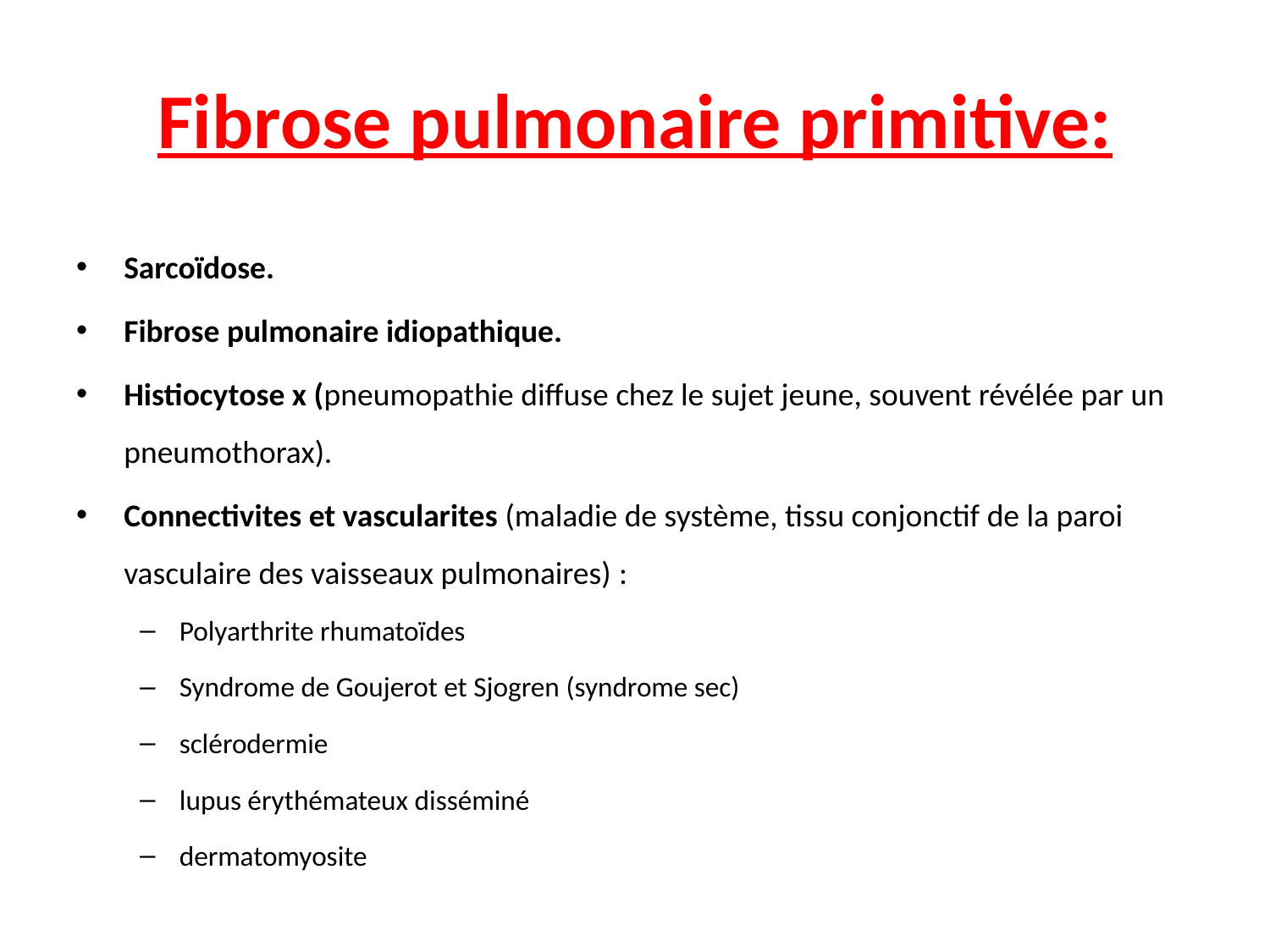

# Fibrose pulmonaire primitive:
Sarcoïdose.
Fibrose pulmonaire idiopathique.
Histiocytose x (pneumopathie diffuse chez le sujet jeune, souvent révélée par un pneumothorax).
Connectivites et vascularites (maladie de système, tissu conjonctif de la paroi vasculaire des vaisseaux pulmonaires) :
Polyarthrite rhumatoïdes
Syndrome de Goujerot et Sjogren (syndrome sec)
sclérodermie
lupus érythémateux disséminé
dermatomyosite